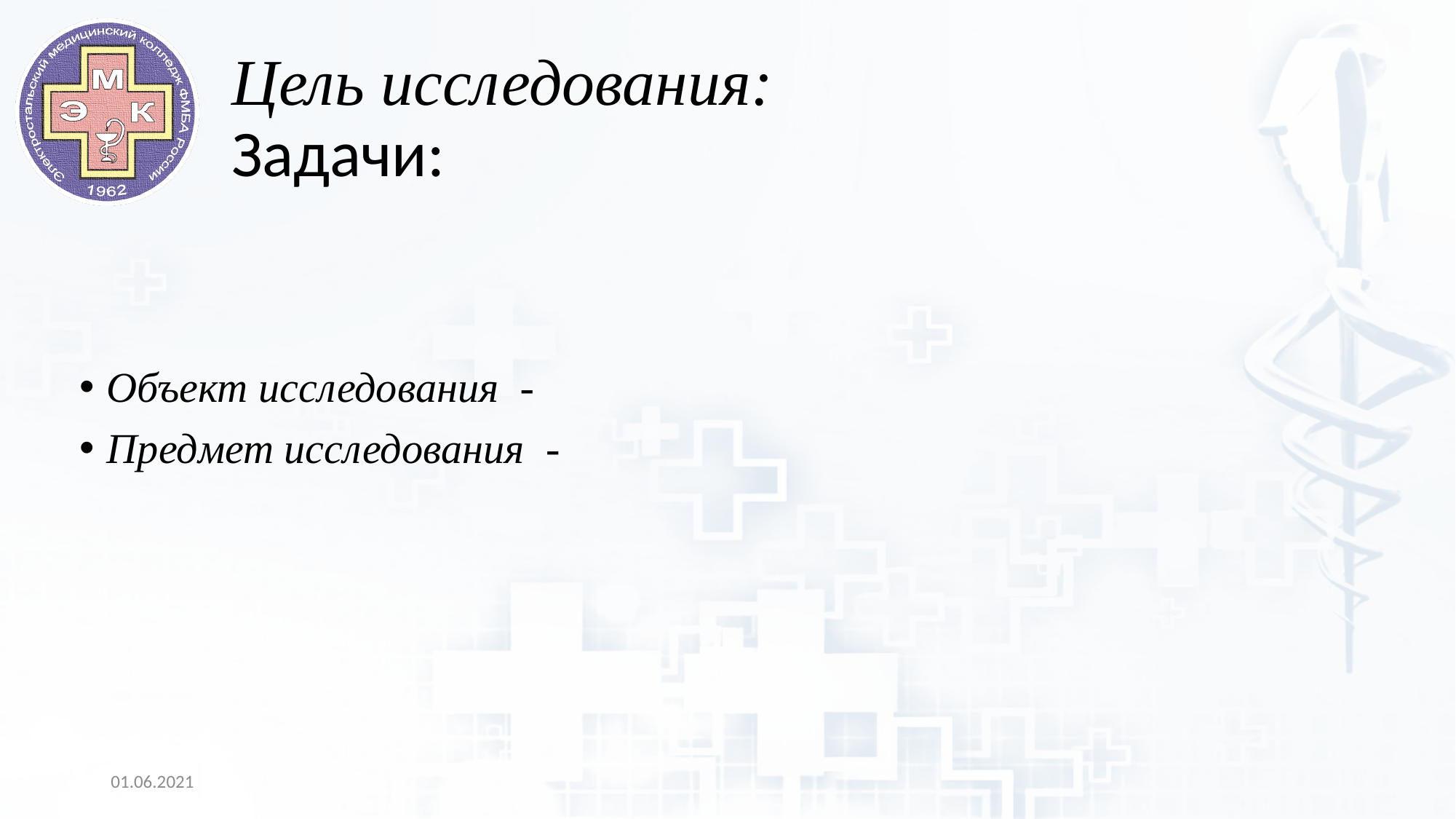

# Цель исследования: Задачи:
Объект исследования  -
Предмет исследования  -

01.06.2021